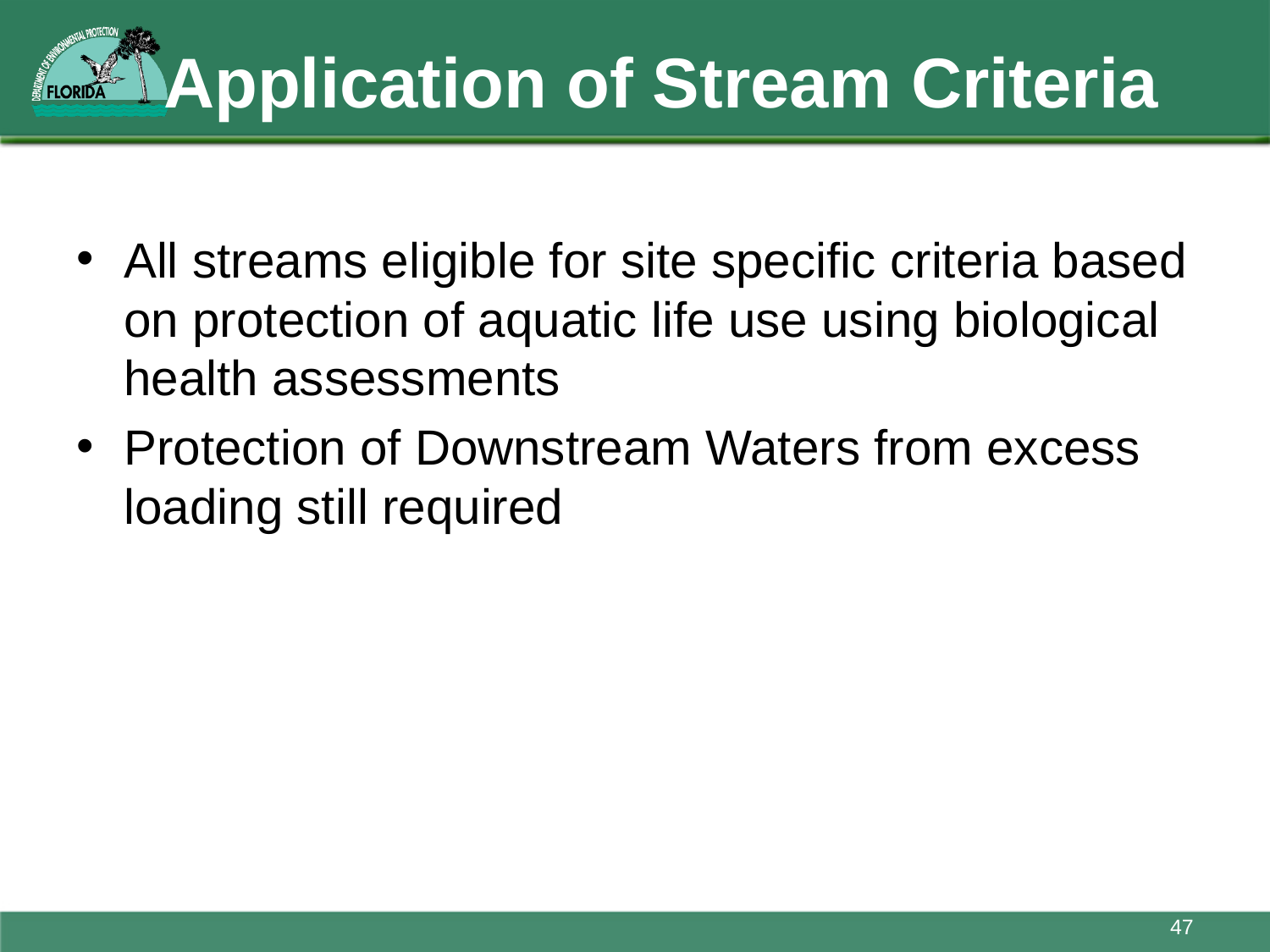

# Application of Stream Criteria
All streams eligible for site specific criteria based on protection of aquatic life use using biological health assessments
Protection of Downstream Waters from excess loading still required

47